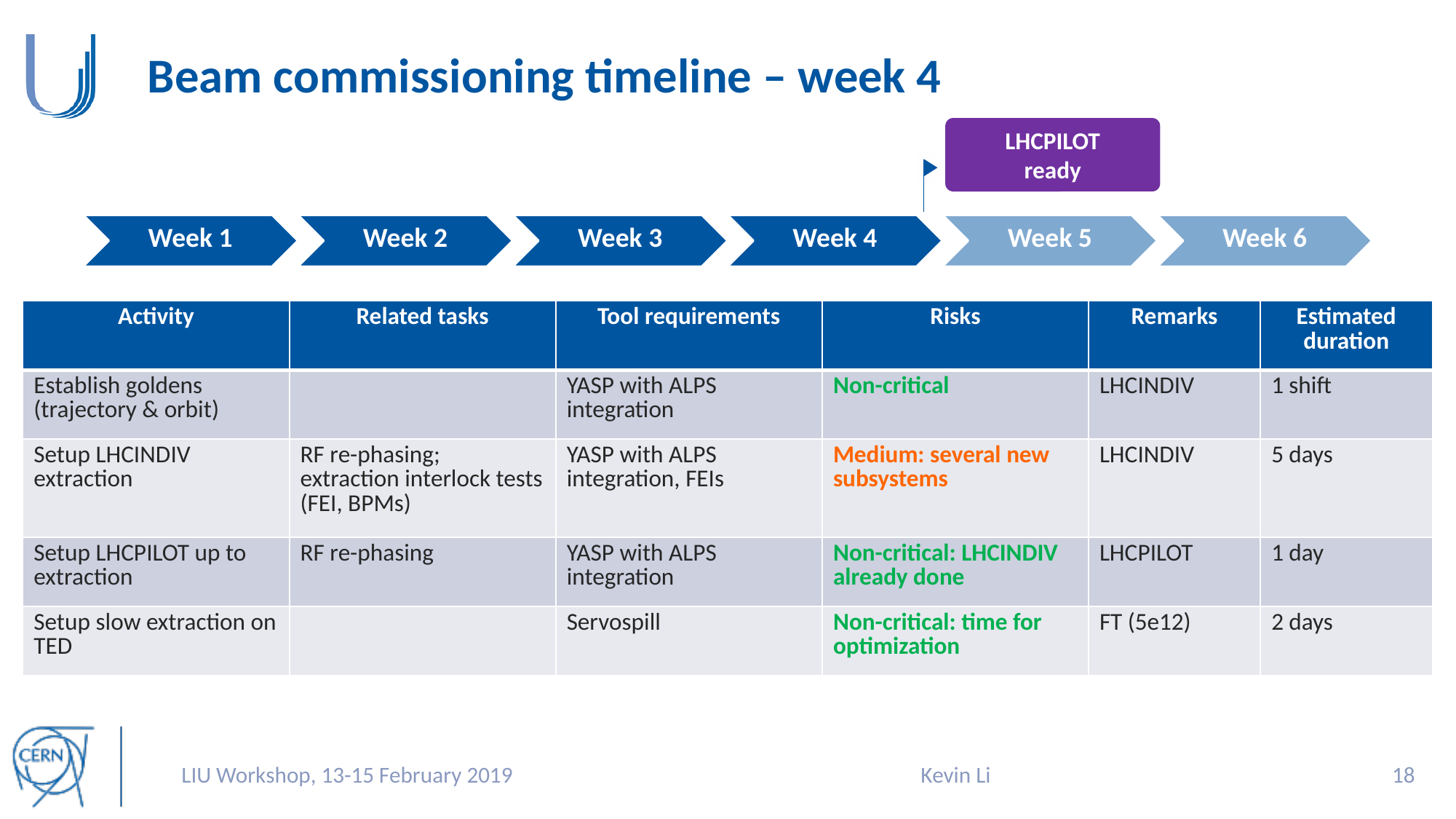

# Beam commissioning timeline – week 4
LHCPILOT
ready

Week 1
Week 2
Week 3
Week 4
Week 5
Week 6
| Activity | Related tasks | Tool requirements | Risks | Remarks | Estimated duration |
| --- | --- | --- | --- | --- | --- |
| Establish goldens (trajectory & orbit) |  | YASP with ALPS integration | Non-critical | LHCINDIV | 1 shift |
| Setup LHCINDIV extraction | RF re-phasing; extraction interlock tests (FEI, BPMs) | YASP with ALPS integration, FEIs | Medium: several new subsystems | LHCINDIV | 5 days |
| Setup LHCPILOT up to extraction | RF re-phasing | YASP with ALPS integration | Non-critical: LHCINDIV already done | LHCPILOT | 1 day |
| Setup slow extraction on TED |  | Servospill | Non-critical: time for optimization | FT (5e12) | 2 days |
LIU Workshop, 13-15 February 2019
Kevin Li
18